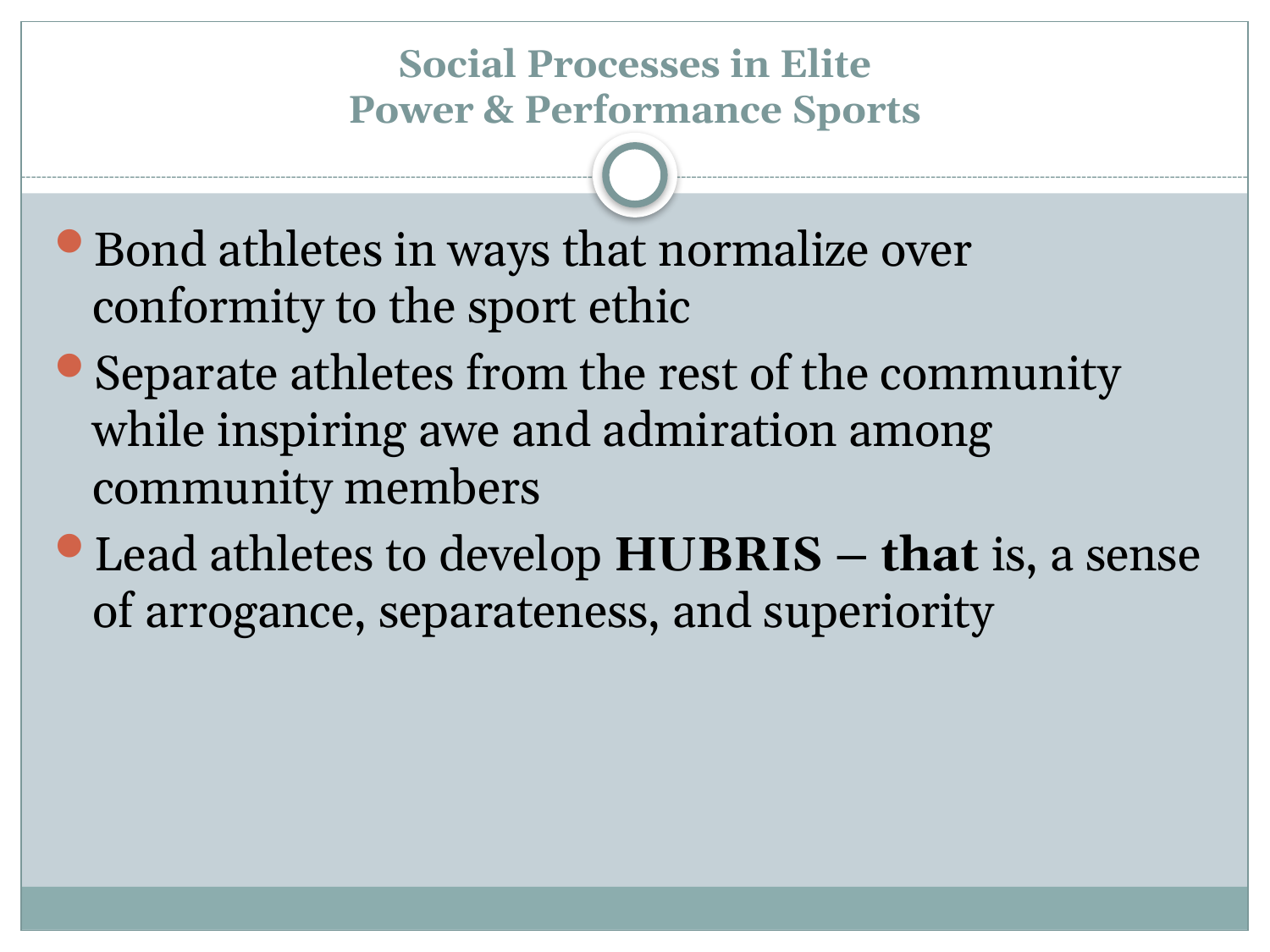

# Social Processes in Elite Power & Performance Sports
Bond athletes in ways that normalize over conformity to the sport ethic
Separate athletes from the rest of the community while inspiring awe and admiration among community members
Lead athletes to develop HUBRIS – that is, a sense of arrogance, separateness, and superiority